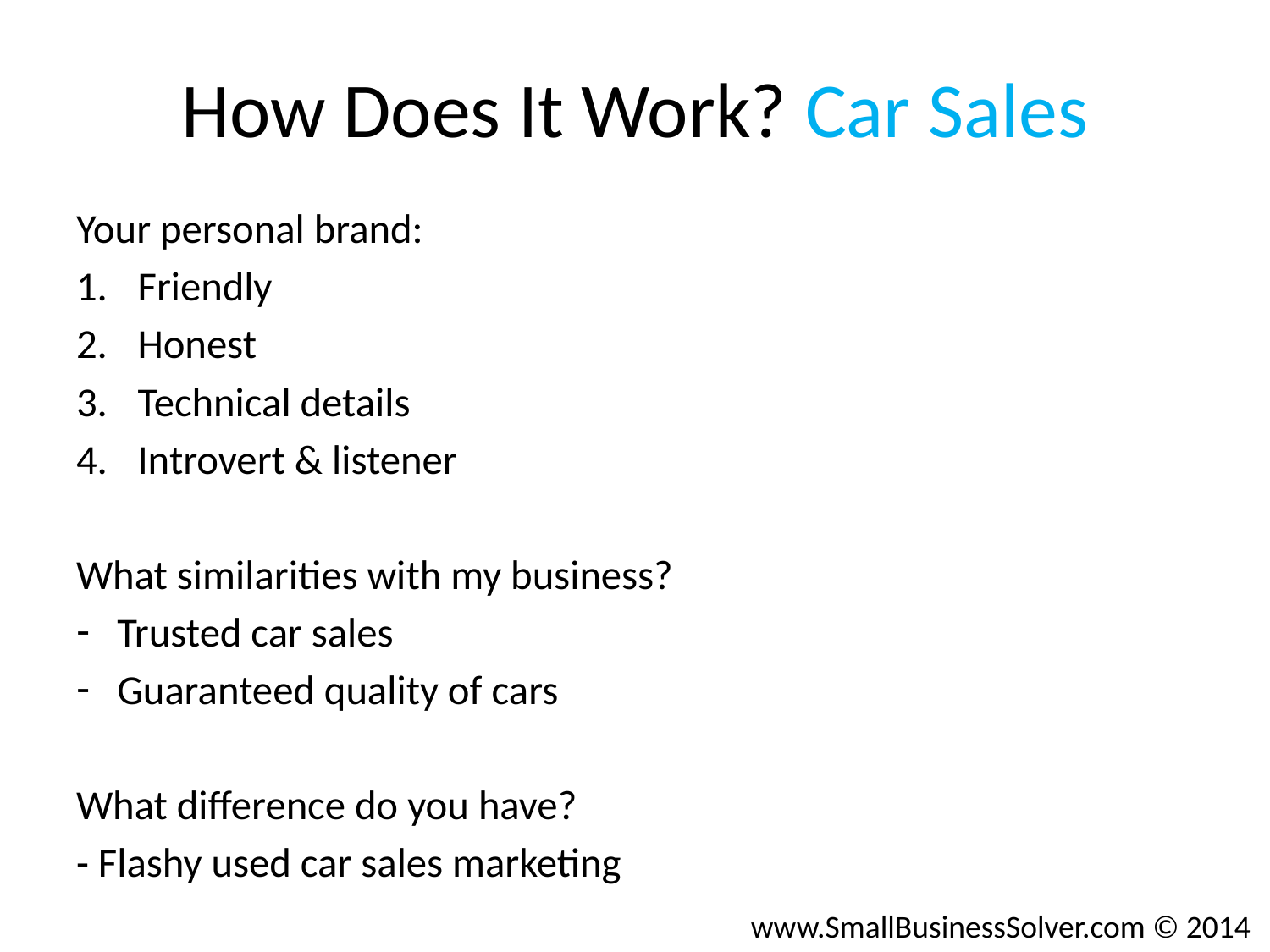

# How Does It Work? Car Sales
Your personal brand:
Friendly
Honest
Technical details
Introvert & listener

What similarities with my business?
Trusted car sales
Guaranteed quality of cars

What difference do you have?
- Flashy used car sales marketing

www.SmallBusinessSolver.com © 2014